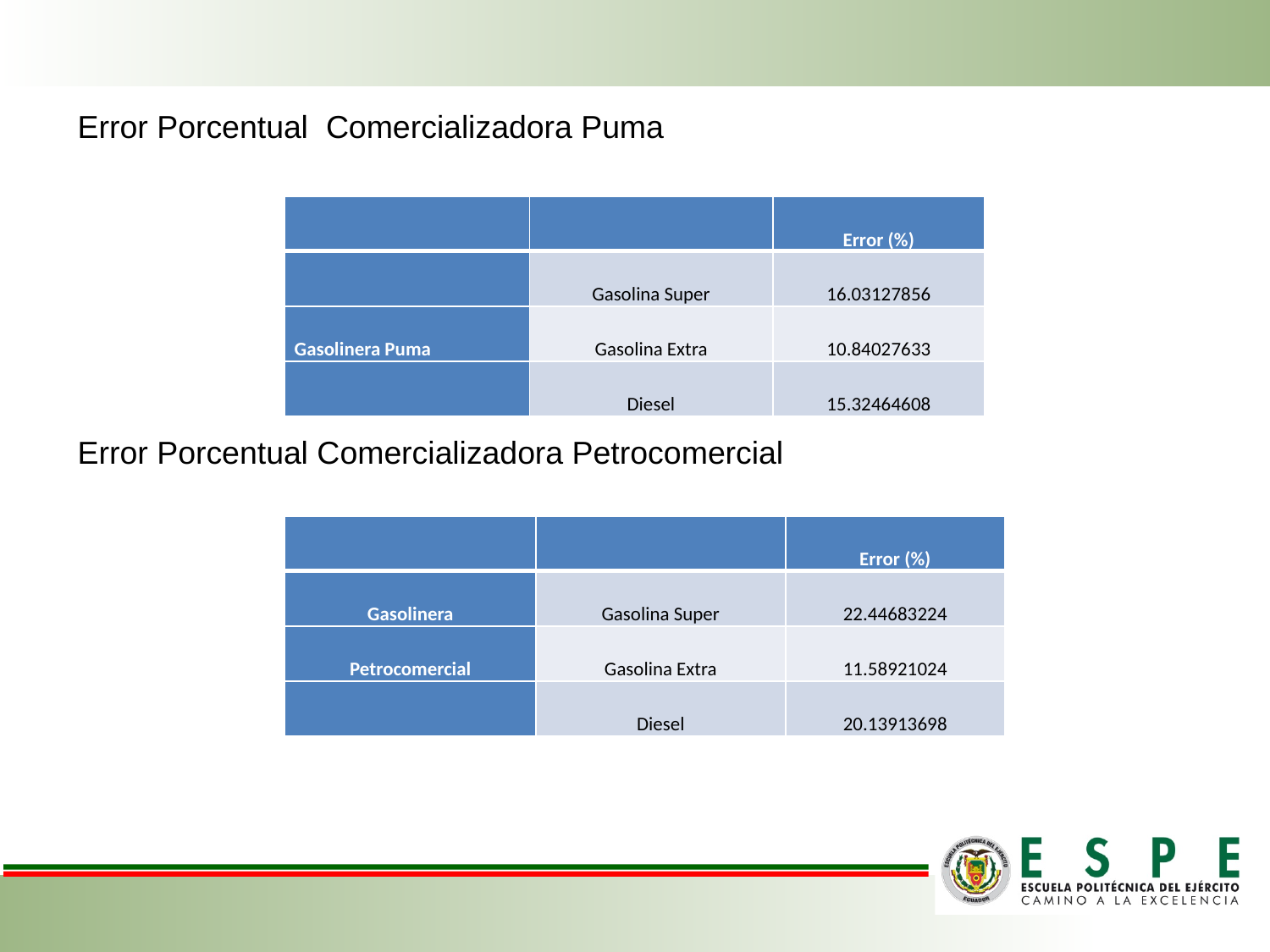

Error Porcentual  Comercializadora Puma

Error Porcentual Comercializadora Petrocomercial

|  |  | Error (%) |
| --- | --- | --- |
|  | Gasolina Super | 16.03127856 |
| Gasolinera Puma | Gasolina Extra | 10.84027633 |
|  | Diesel | 15.32464608 |
|  |  | Error (%) |
| --- | --- | --- |
| Gasolinera | Gasolina Super | 22.44683224 |
| Petrocomercial | Gasolina Extra | 11.58921024 |
|  | Diesel | 20.13913698 |